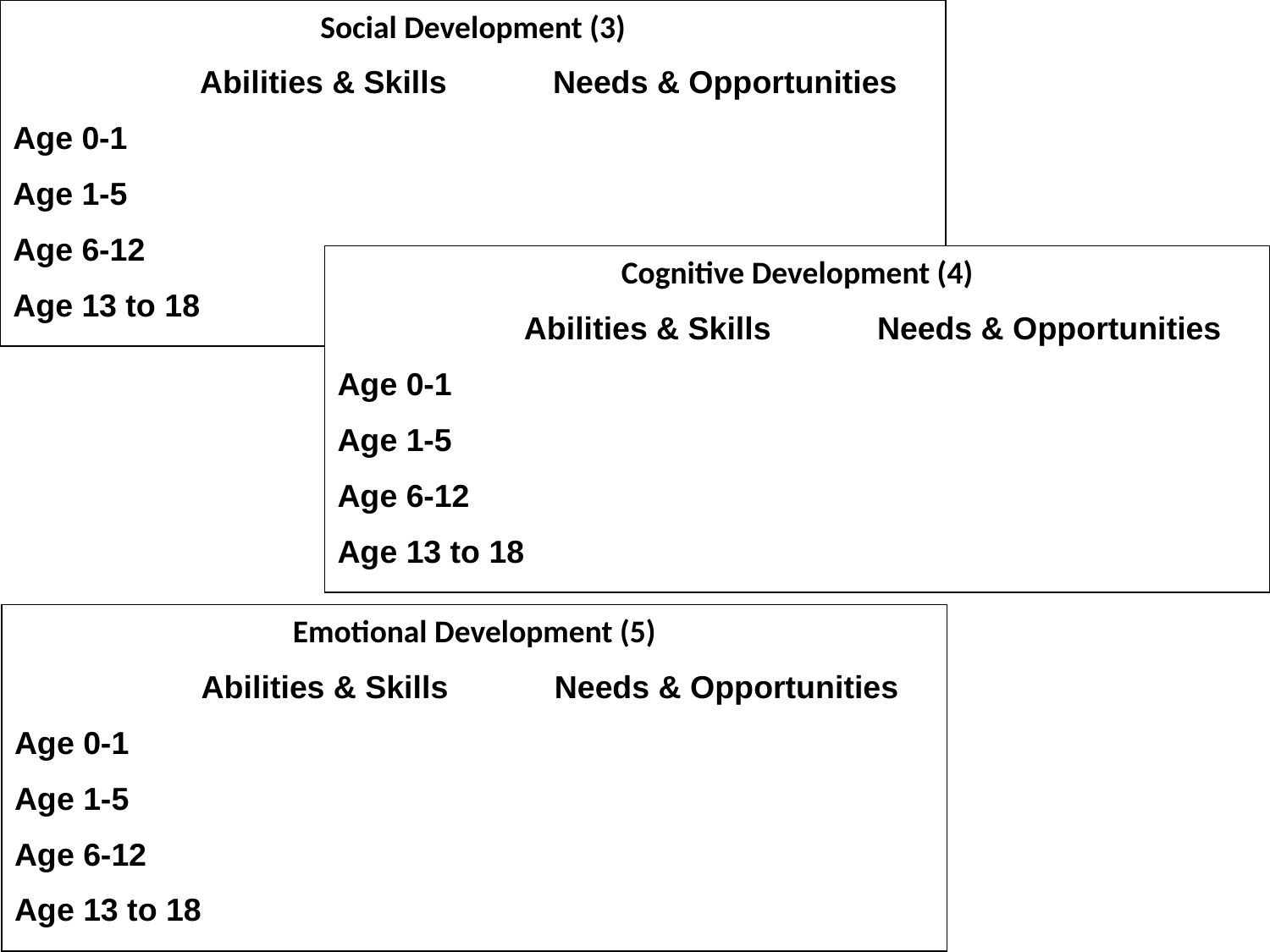

Social Development (3)
                     Abilities & Skills            Needs & Opportunities
Age 0-1
Age 1-5
Age 6-12
Age 13 to 18

Cognitive Development (4)
                     Abilities & Skills            Needs & Opportunities
Age 0-1
Age 1-5
Age 6-12
Age 13 to 18

Emotional Development (5)
                     Abilities & Skills            Needs & Opportunities
Age 0-1
Age 1-5
Age 6-12
Age 13 to 18